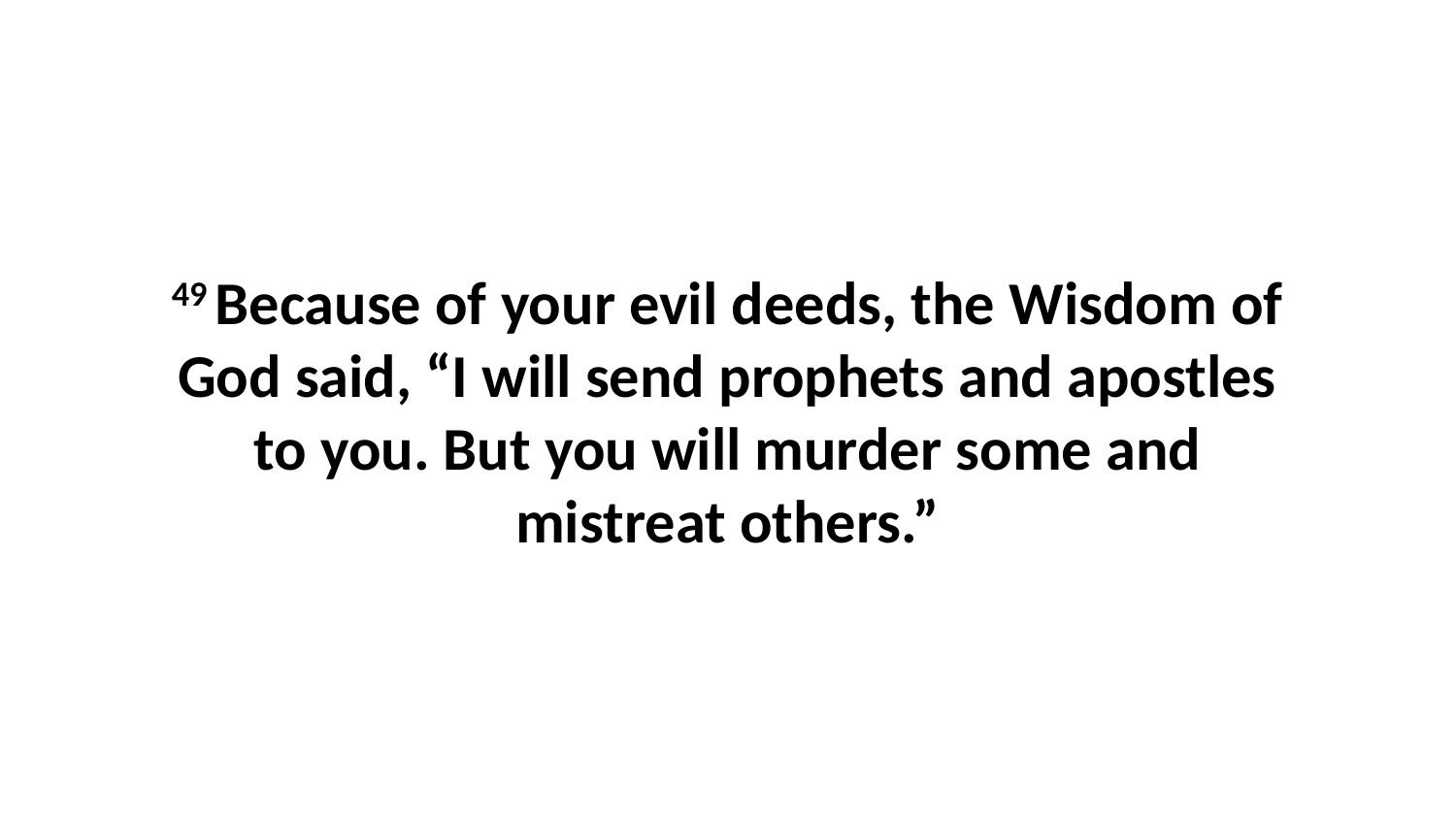

49 Because of your evil deeds, the Wisdom of God said, “I will send prophets and apostles to you. But you will murder some and mistreat others.”